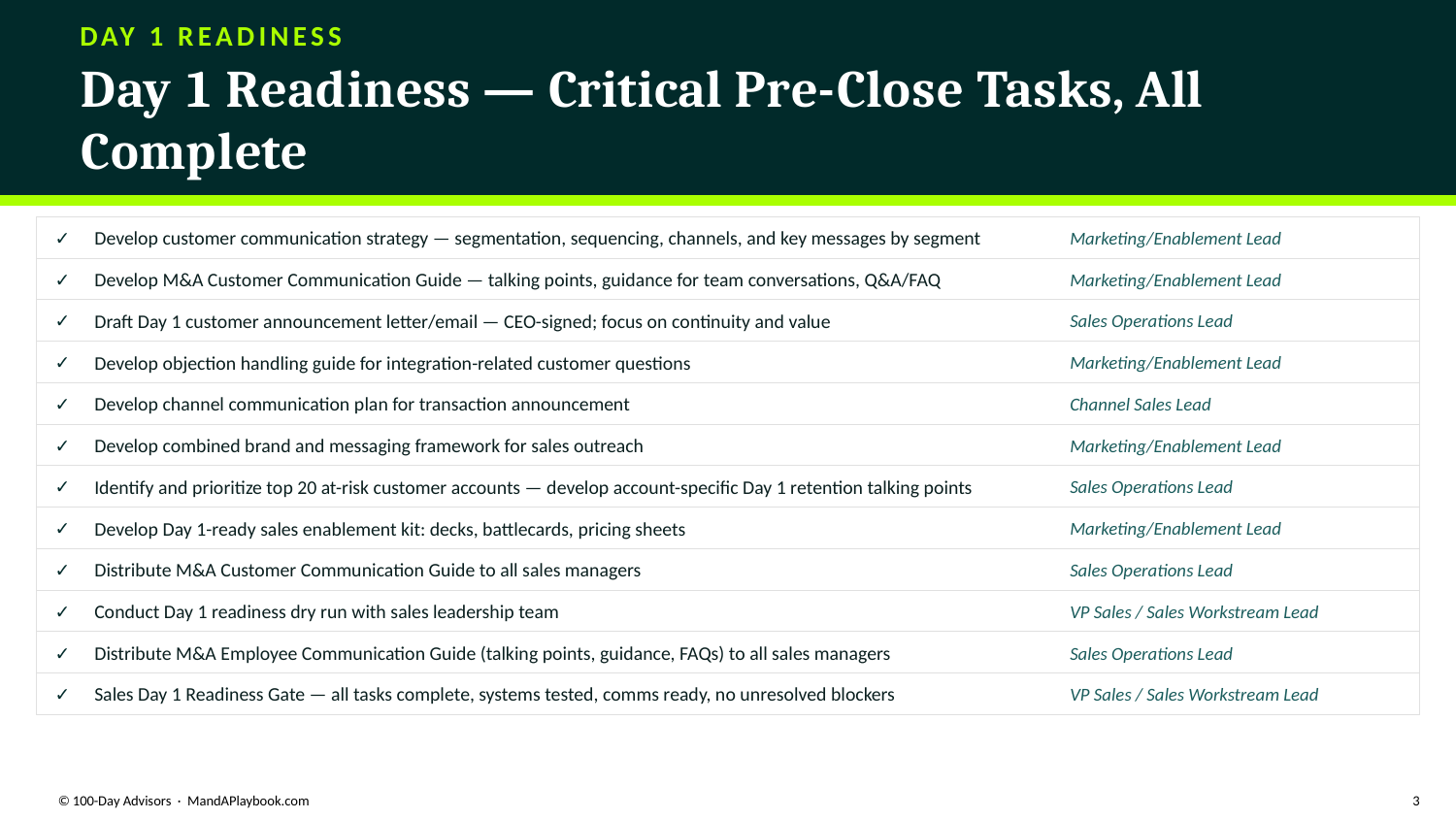

DAY 1 READINESS
Day 1 Readiness — Critical Pre-Close Tasks, All Complete

✓
Develop customer communication strategy — segmentation, sequencing, channels, and key messages by segment
Marketing/Enablement Lead

✓
Develop M&A Customer Communication Guide — talking points, guidance for team conversations, Q&A/FAQ
Marketing/Enablement Lead

✓
Draft Day 1 customer announcement letter/email — CEO-signed; focus on continuity and value
Sales Operations Lead

✓
Develop objection handling guide for integration-related customer questions
Marketing/Enablement Lead

✓
Develop channel communication plan for transaction announcement
Channel Sales Lead

✓
Develop combined brand and messaging framework for sales outreach
Marketing/Enablement Lead

✓
Identify and prioritize top 20 at-risk customer accounts — develop account-specific Day 1 retention talking points
Sales Operations Lead

✓
Develop Day 1-ready sales enablement kit: decks, battlecards, pricing sheets
Marketing/Enablement Lead

✓
Distribute M&A Customer Communication Guide to all sales managers
Sales Operations Lead

✓
Conduct Day 1 readiness dry run with sales leadership team
VP Sales / Sales Workstream Lead

✓
Distribute M&A Employee Communication Guide (talking points, guidance, FAQs) to all sales managers
Sales Operations Lead

✓
Sales Day 1 Readiness Gate — all tasks complete, systems tested, comms ready, no unresolved blockers
VP Sales / Sales Workstream Lead
© 100-Day Advisors  ·  MandAPlaybook.com
3